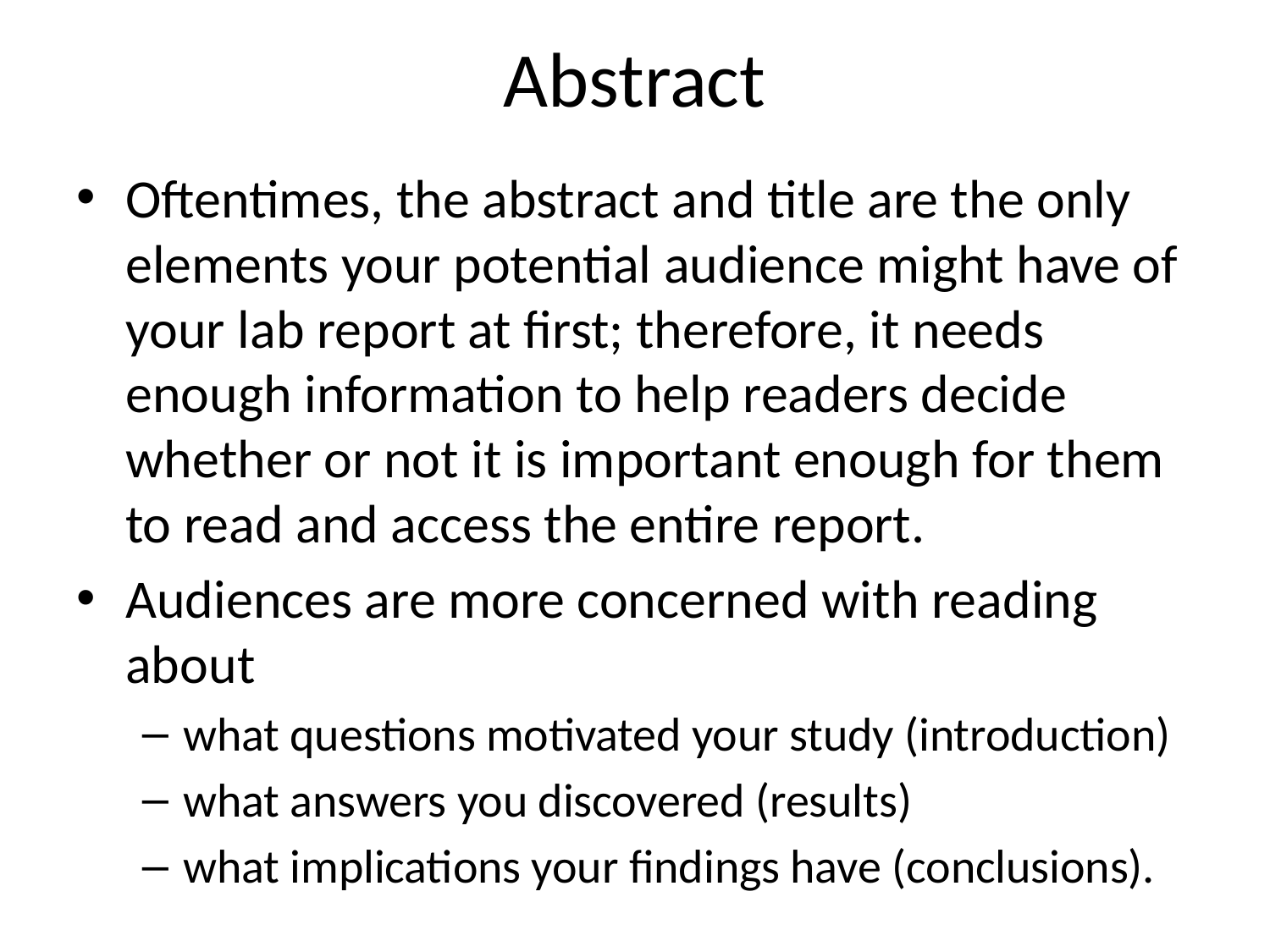

# Abstract
Oftentimes, the abstract and title are the only elements your potential audience might have of your lab report at first; therefore, it needs enough information to help readers decide whether or not it is important enough for them to read and access the entire report.
Audiences are more concerned with reading about
what questions motivated your study (introduction)
what answers you discovered (results)
what implications your findings have (conclusions).